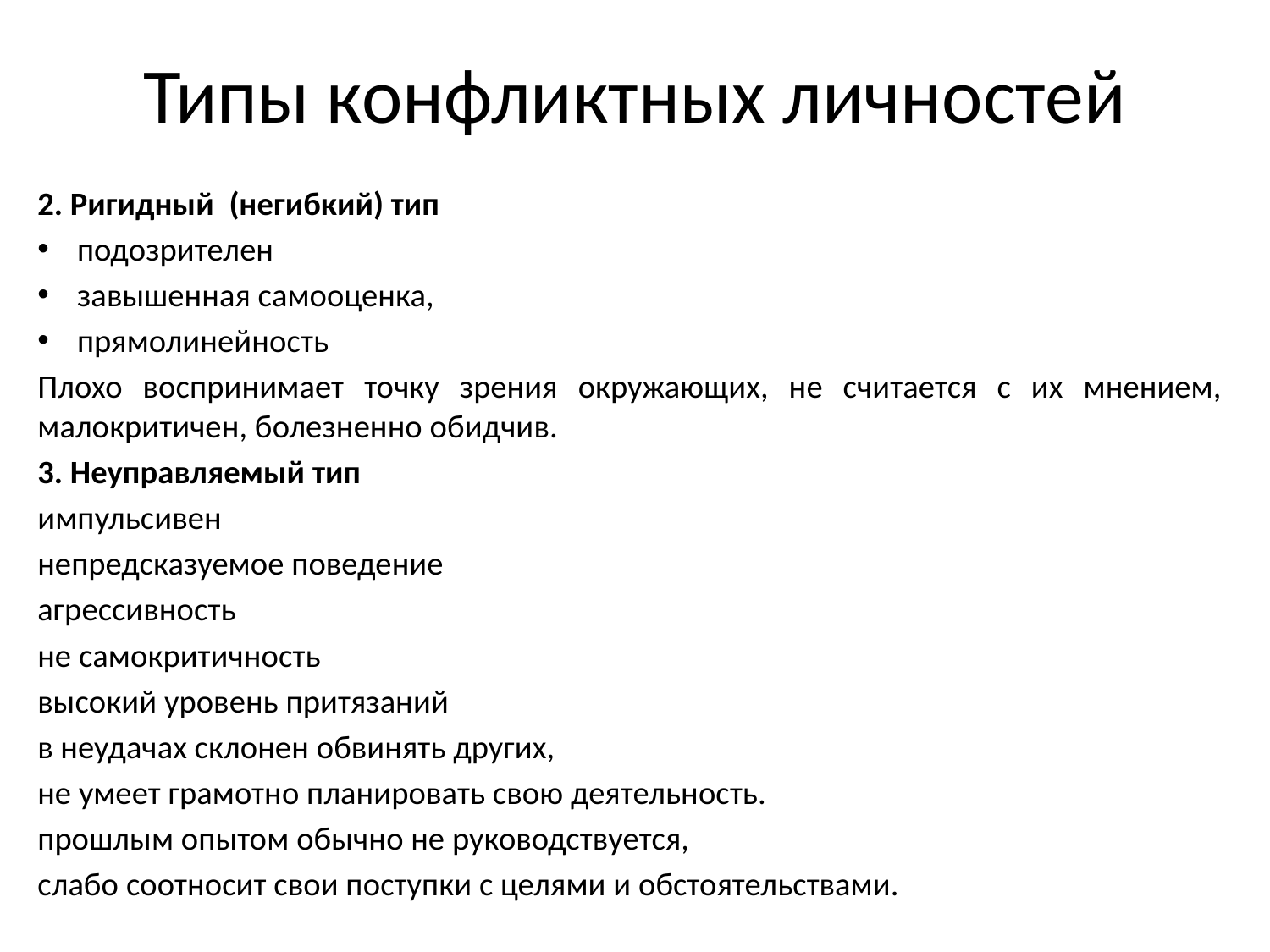

# Типы конфликтных личностей
2. Ригидный  (негибкий) тип
подозрителен
завышенная самооценка,
прямолинейность
Плохо воспринимает точку зрения окружающих, не считается с их мнением, малокритичен, болезненно обидчив.
3. Неуправляемый тип
импульсивен
непредсказуемое поведение
агрессивность
не самокритичность
высокий уровень притязаний
в неудачах склонен обвинять других,
не умеет грамотно планировать свою деятельность.
прошлым опытом обычно не руководствуется,
слабо соотносит свои поступки с целями и обстоятельствами.